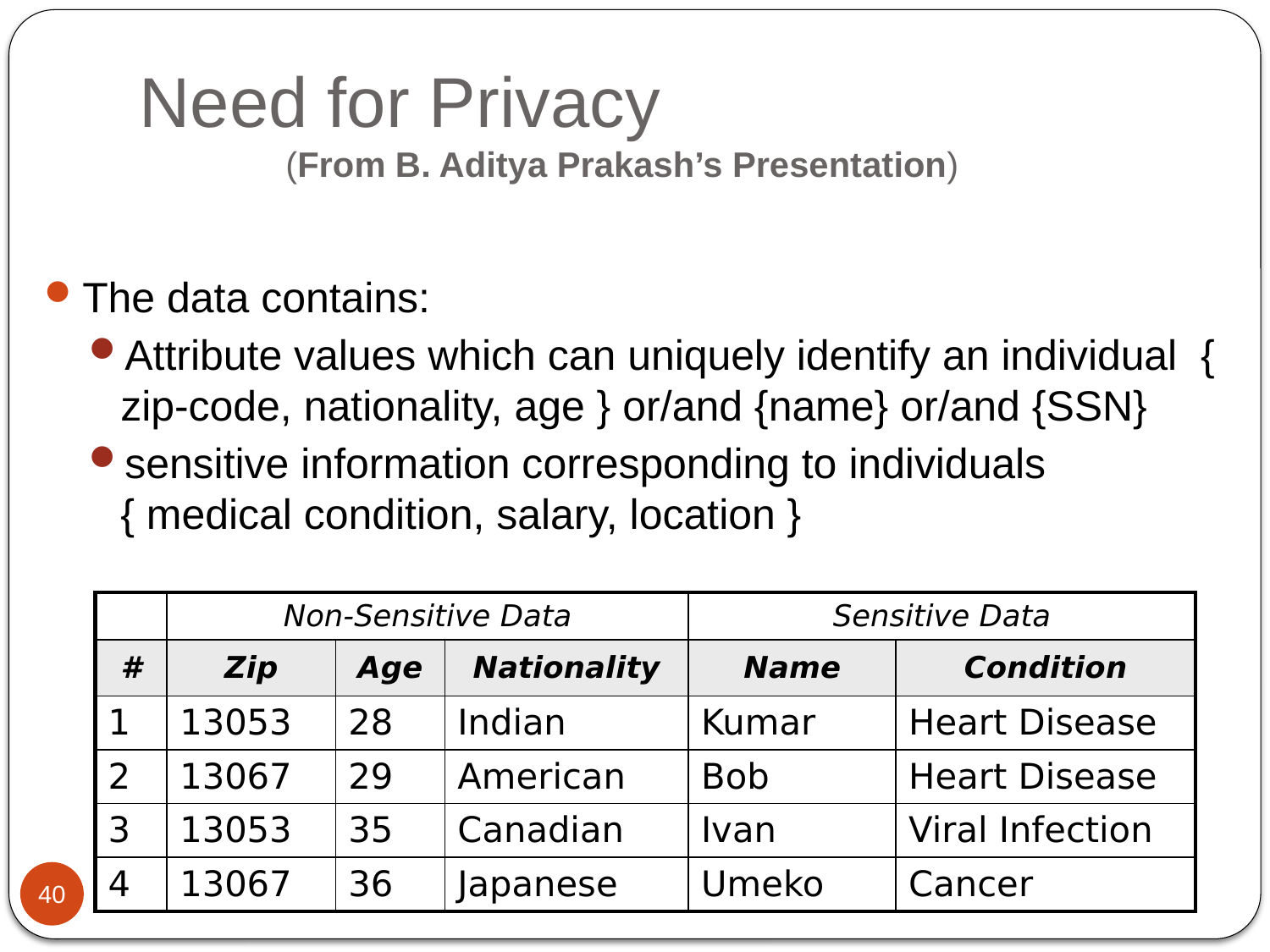

# Need for Privacy                                                                   (From B. Aditya Prakash’s Presentation)
The data contains:
Attribute values which can uniquely identify an individual  { zip-code, nationality, age } or/and {name} or/and {SSN}
sensitive information corresponding to individuals            { medical condition, salary, location }
|  | Non-Sensitive Data |  |  | Sensitive Data |  |
| --- | --- | --- | --- | --- | --- |
| # | Zip | Age | Nationality | Name | Condition |
| 1 | 13053 | 28 | Indian | Kumar | Heart Disease |
| 2 | 13067 | 29 | American | Bob | Heart Disease |
| 3 | 13053 | 35 | Canadian | Ivan | Viral Infection |
| 4 | 13067 | 36 | Japanese | Umeko | Cancer |
40